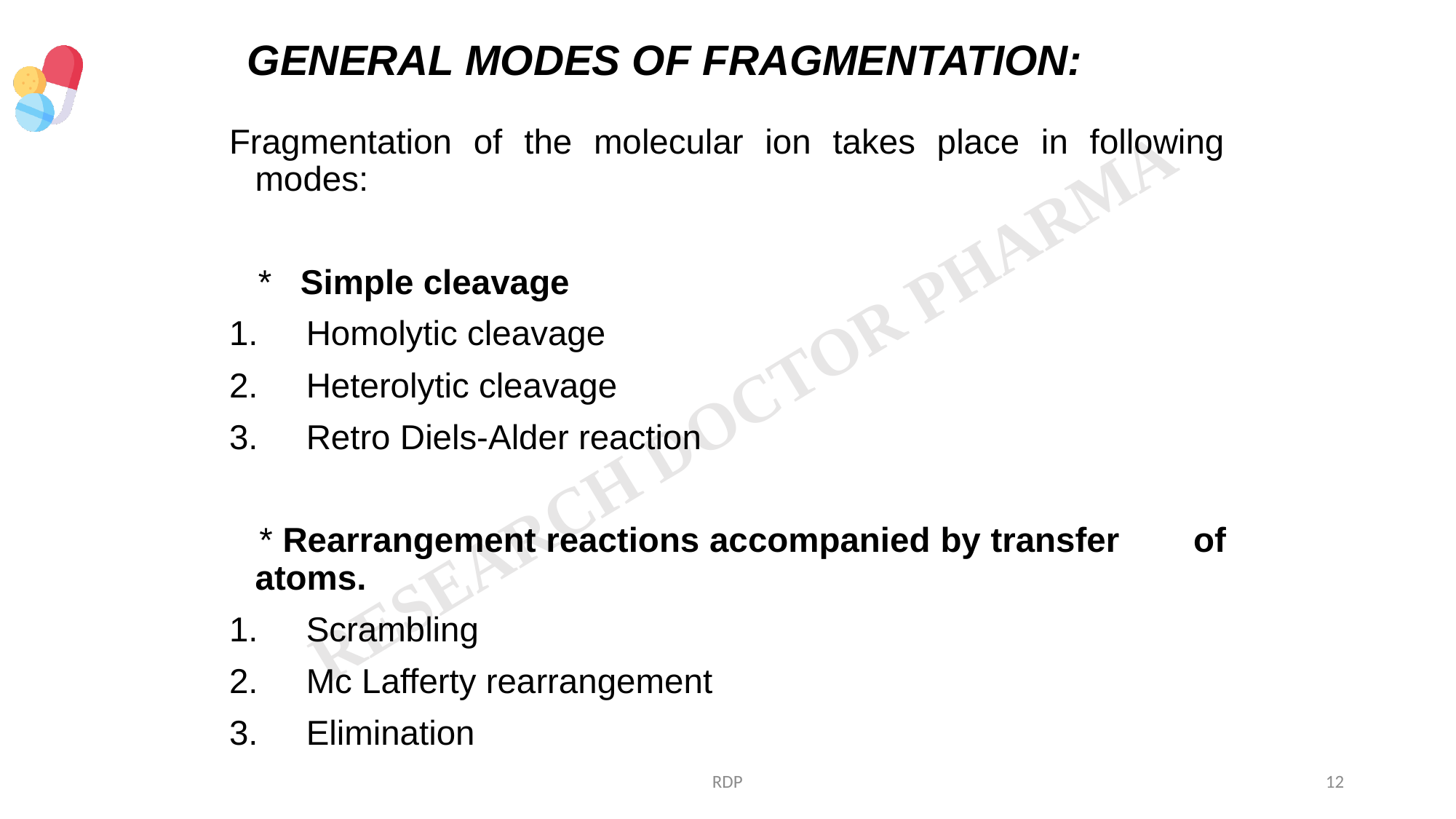

# GENERAL MODES OF FRAGMENTATION:
Fragmentation of the molecular ion takes place in following modes:

   *   Simple cleavage
1.     Homolytic cleavage
2.     Heterolytic cleavage
3.     Retro Diels-Alder reaction

   * Rearrangement reactions accompanied by transfer      	of atoms.
1.     Scrambling
2.     Mc Lafferty rearrangement
3.     Elimination

RDP
12